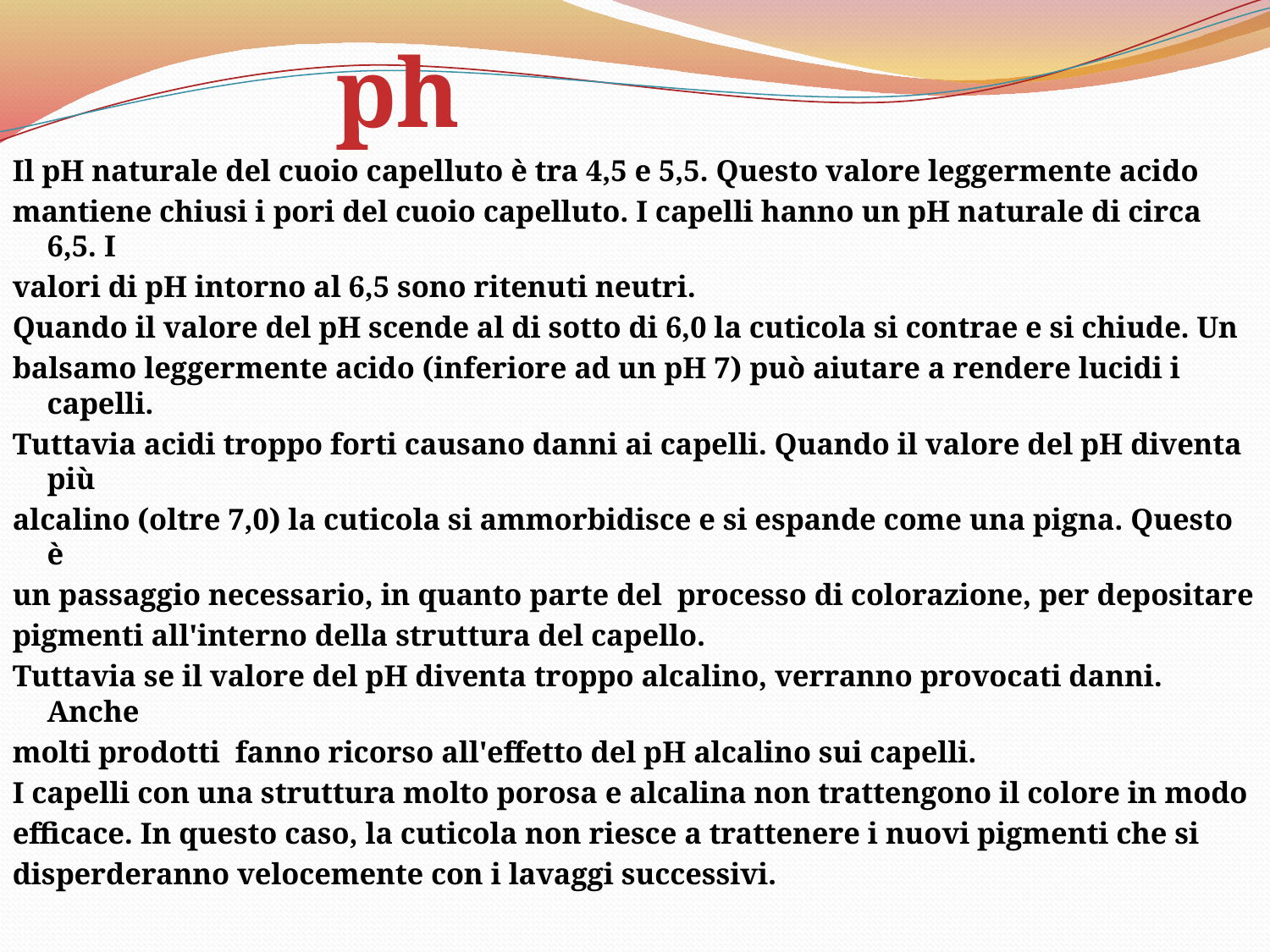

ph
Il pH naturale del cuoio capelluto è tra 4,5 e 5,5. Questo valore leggermente acido
mantiene chiusi i pori del cuoio capelluto. I capelli hanno un pH naturale di circa 6,5. I
valori di pH intorno al 6,5 sono ritenuti neutri.
Quando il valore del pH scende al di sotto di 6,0 la cuticola si contrae e si chiude. Un
balsamo leggermente acido (inferiore ad un pH 7) può aiutare a rendere lucidi i capelli.
Tuttavia acidi troppo forti causano danni ai capelli. Quando il valore del pH diventa più
alcalino (oltre 7,0) la cuticola si ammorbidisce e si espande come una pigna. Questo è
un passaggio necessario, in quanto parte del  processo di colorazione, per depositare
pigmenti all'interno della struttura del capello.
Tuttavia se il valore del pH diventa troppo alcalino, verranno provocati danni. Anche
molti prodotti  fanno ricorso all'effetto del pH alcalino sui capelli.
I capelli con una struttura molto porosa e alcalina non trattengono il colore in modo
efficace. In questo caso, la cuticola non riesce a trattenere i nuovi pigmenti che si
disperderanno velocemente con i lavaggi successivi.